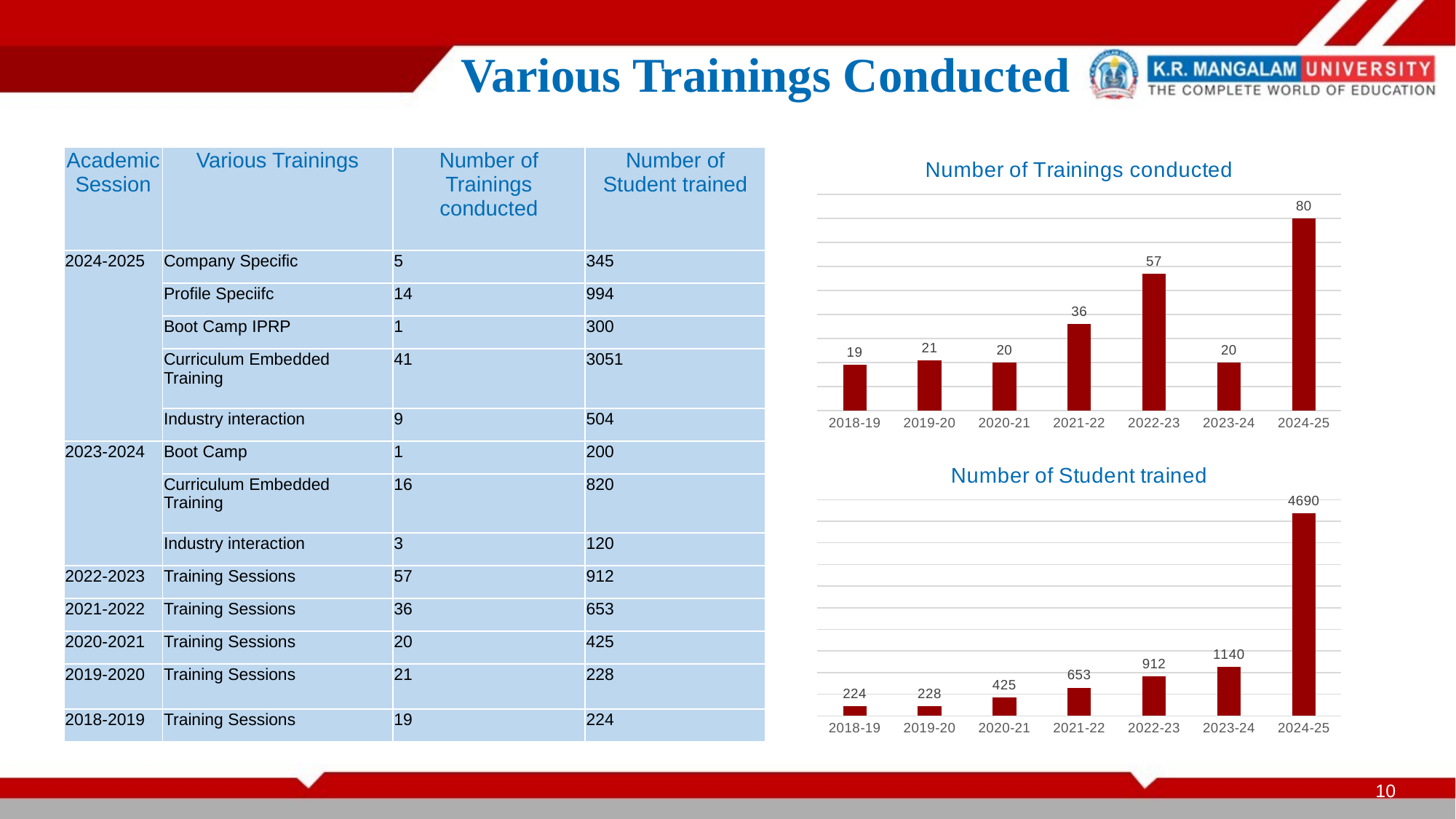

Various Trainings Conducted

### Chart:

| Category | Number of Trainings conducted |
|---|---|
| 2018-19 | 19.0 |
| 2019-20 | 21.0 |
| 2020-21 | 20.0 |
| 2021-22 | 36.0 |
| 2022-23 | 57.0 |
| 2023-24 | 20.0 |
| 2024-25 | 80.0 |
| Academic Session | Various Trainings | Number of Trainings conducted | Number of Student trained |
| --- | --- | --- | --- |
| 2024-2025 | Company Specific | 5 | 345 |
|  | Profile Speciifc | 14 | 994 |
|  | Boot Camp IPRP | 1 | 300 |
|  | Curriculum Embedded Training | 41 | 3051 |
|  | Industry interaction | 9 | 504 |
| 2023-2024 | Boot Camp | 1 | 200 |
|  | Curriculum Embedded Training | 16 | 820 |
|  | Industry interaction | 3 | 120 |
| 2022-2023 | Training Sessions | 57 | 912 |
| 2021-2022 | Training Sessions | 36 | 653 |
| 2020-2021 | Training Sessions | 20 | 425 |
| 2019-2020 | Training Sessions | 21 | 228 |
| 2018-2019 | Training Sessions | 19 | 224 |

### Chart:

| Category | Number of Student trained |
|---|---|
| 2018-19 | 224.0 |
| 2019-20 | 228.0 |
| 2020-21 | 425.0 |
| 2021-22 | 653.0 |
| 2022-23 | 912.0 |
| 2023-24 | 1140.0 |
| 2024-25 | 4690.0 |
10